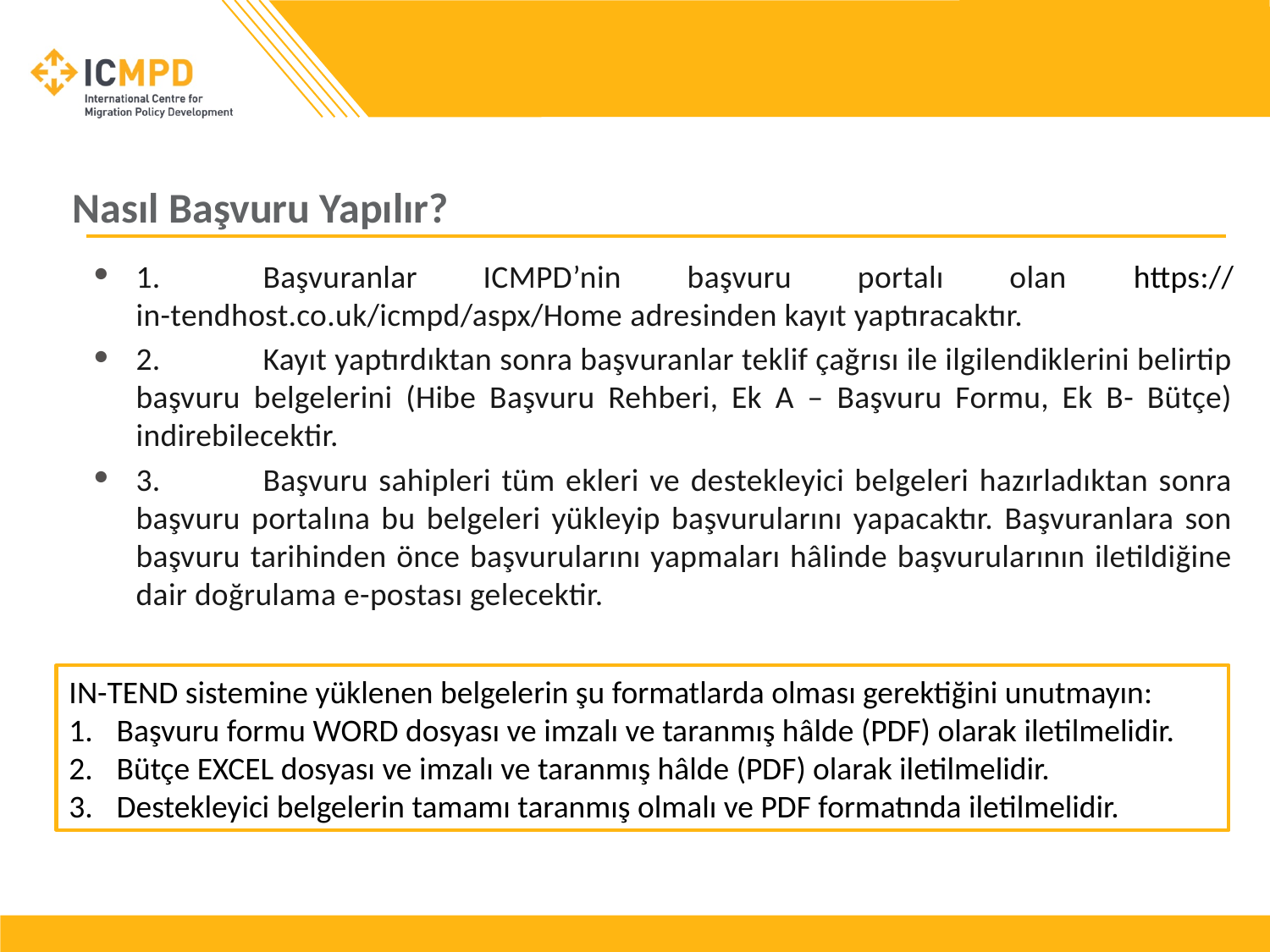

# Nasıl Başvuru Yapılır?
1.	Başvuranlar ICMPD’nin başvuru portalı olan https://in-tendhost.co.uk/icmpd/aspx/Home adresinden kayıt yaptıracaktır.
2.	Kayıt yaptırdıktan sonra başvuranlar teklif çağrısı ile ilgilendiklerini belirtip başvuru belgelerini (Hibe Başvuru Rehberi, Ek A – Başvuru Formu, Ek B- Bütçe) indirebilecektir.
3.	Başvuru sahipleri tüm ekleri ve destekleyici belgeleri hazırladıktan sonra başvuru portalına bu belgeleri yükleyip başvurularını yapacaktır. Başvuranlara son başvuru tarihinden önce başvurularını yapmaları hâlinde başvurularının iletildiğine dair doğrulama e-postası gelecektir.

IN-TEND sistemine yüklenen belgelerin şu formatlarda olması gerektiğini unutmayın:
Başvuru formu WORD dosyası ve imzalı ve taranmış hâlde (PDF) olarak iletilmelidir.
Bütçe EXCEL dosyası ve imzalı ve taranmış hâlde (PDF) olarak iletilmelidir.
Destekleyici belgelerin tamamı taranmış olmalı ve PDF formatında iletilmelidir.